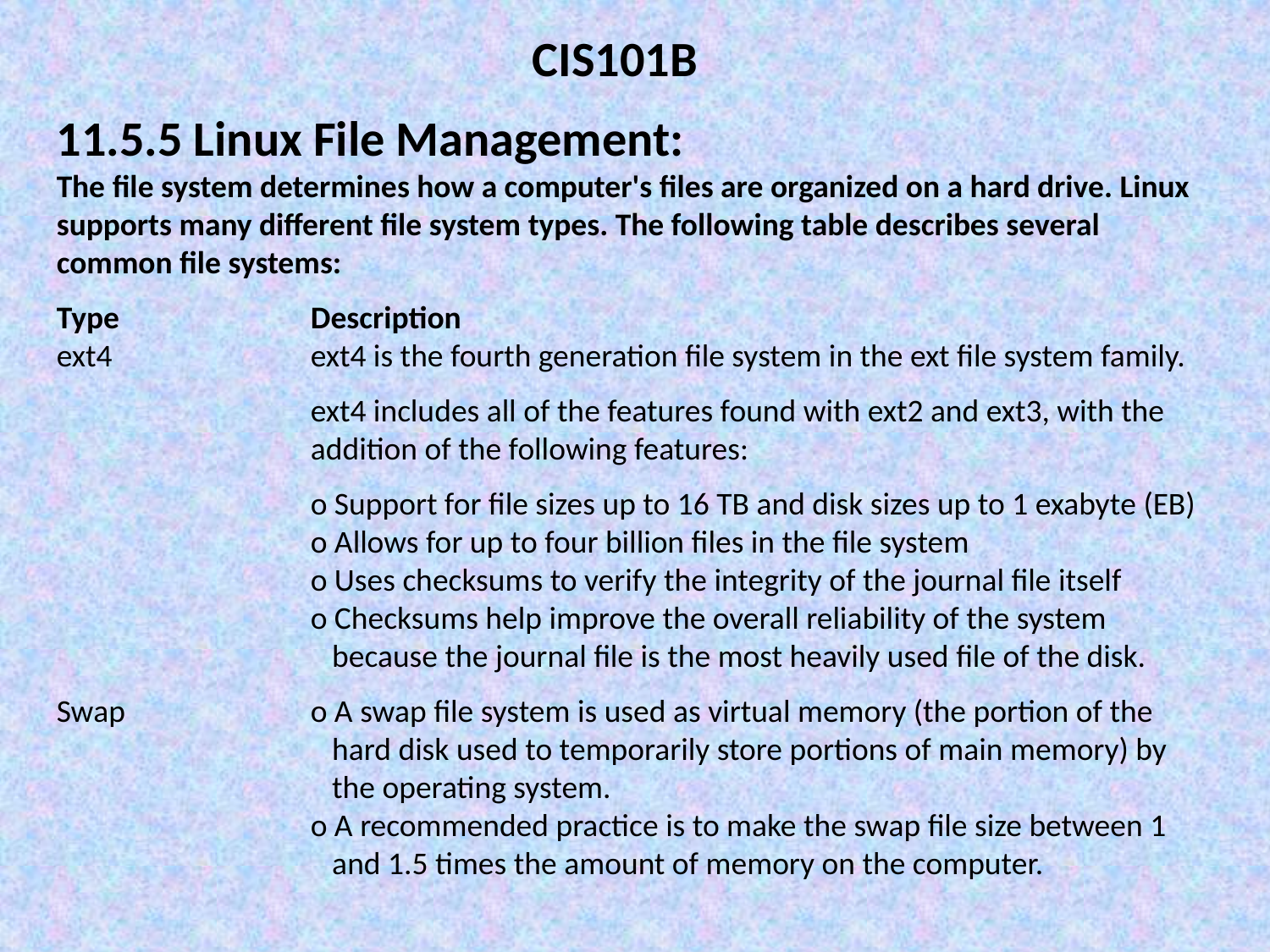

CIS101B
11.5.5 Linux File Management:
The file system determines how a computer's files are organized on a hard drive. Linux supports many different file system types. The following table describes several common file systems:

Type		Description
ext4		ext4 is the fourth generation file system in the ext file system family.

		ext4 includes all of the features found with ext2 and ext3, with the 			addition of the following features:

		o Support for file sizes up to 16 TB and disk sizes up to 1 exabyte (EB)
		o Allows for up to four billion files in the file system
		o Uses checksums to verify the integrity of the journal file itself
		o Checksums help improve the overall reliability of the system
		   because the journal file is the most heavily used file of the disk.

Swap		o A swap file system is used as virtual memory (the portion of the
		   hard disk used to temporarily store portions of main memory) by
		   the operating system.
		o A recommended practice is to make the swap file size between 1
		   and 1.5 times the amount of memory on the computer.